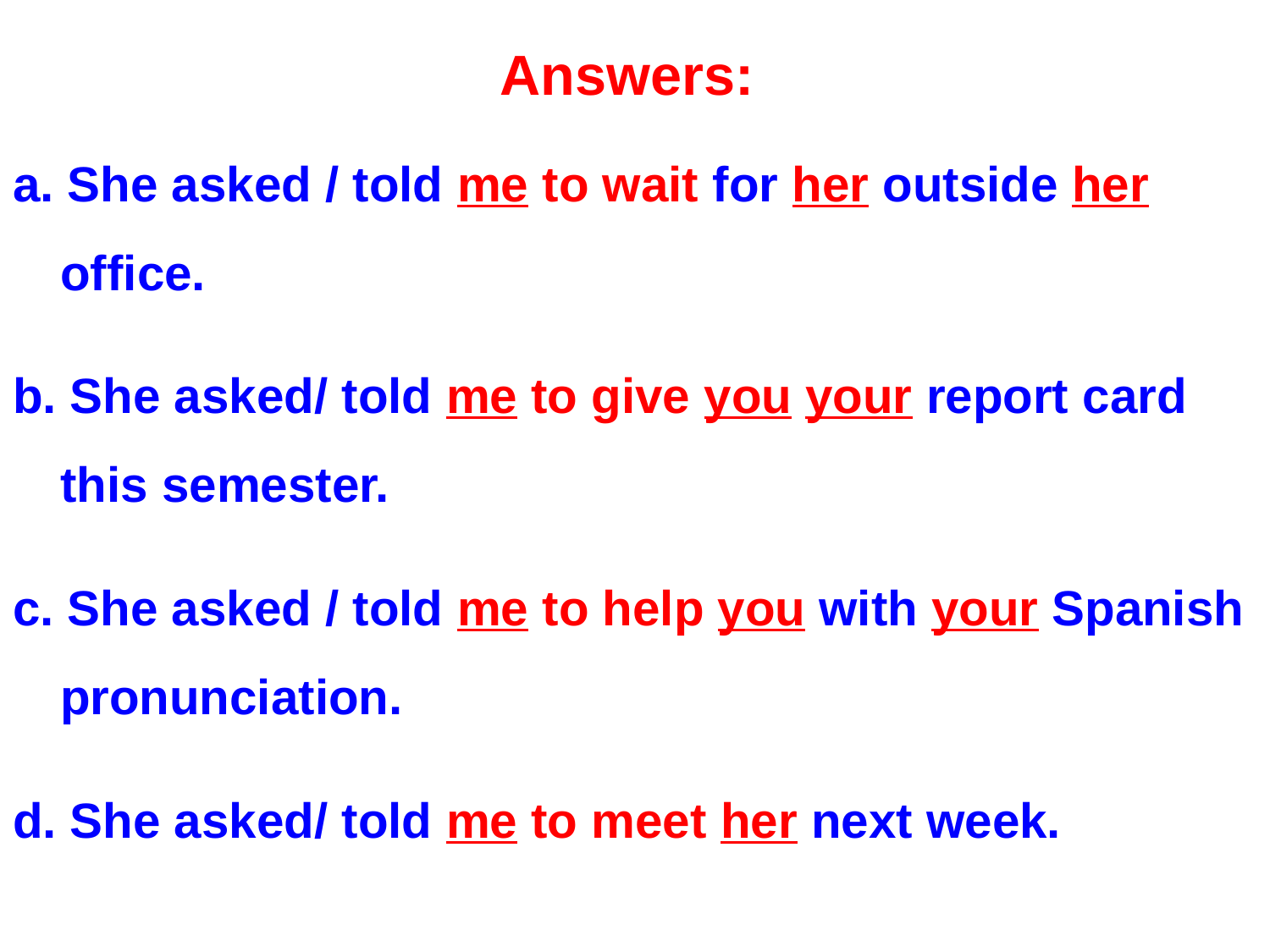

# Answers:
a. She asked / told me to wait for her outside her office.
b. She asked/ told me to give you your report card this semester.
c. She asked / told me to help you with your Spanish pronunciation.
d. She asked/ told me to meet her next week.